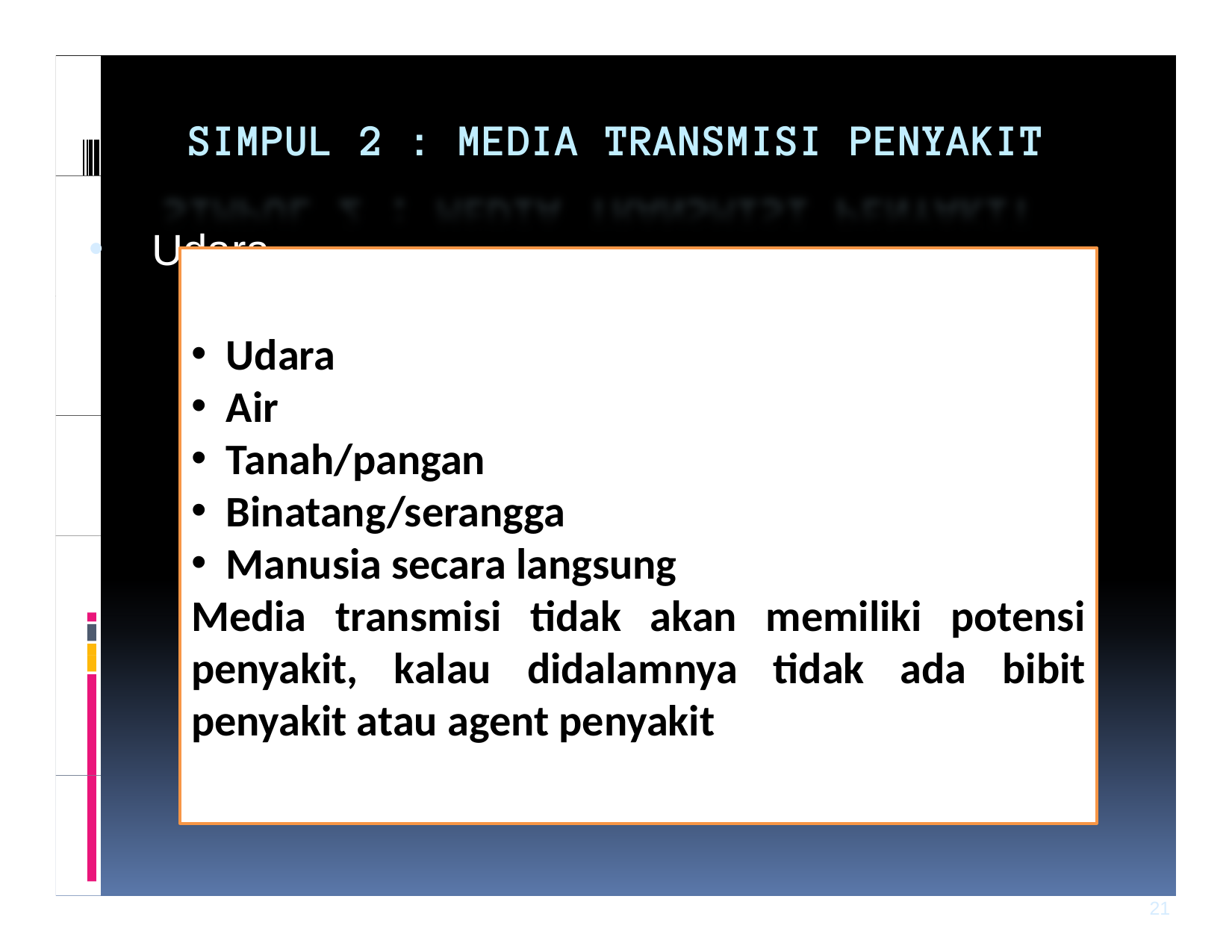

# SIMPUL 2 : MEDIA TRANSMISI PENYAKIT

Udara
Air
Tanah/Pangan
Binatang/serangga
Manusia/langsung
Media transmisi tidak akan memiliki potensi penyakit kalau didalamnya tidak mengandung bibit penyakit atau agent penyakit.

Udara
Air
Tanah/pangan
Binatang/serangga
Manusia secara langsung
Media transmisi tidak akan memiliki potensi penyakit, kalau didalamnya tidak ada bibit penyakit atau agent penyakit

21